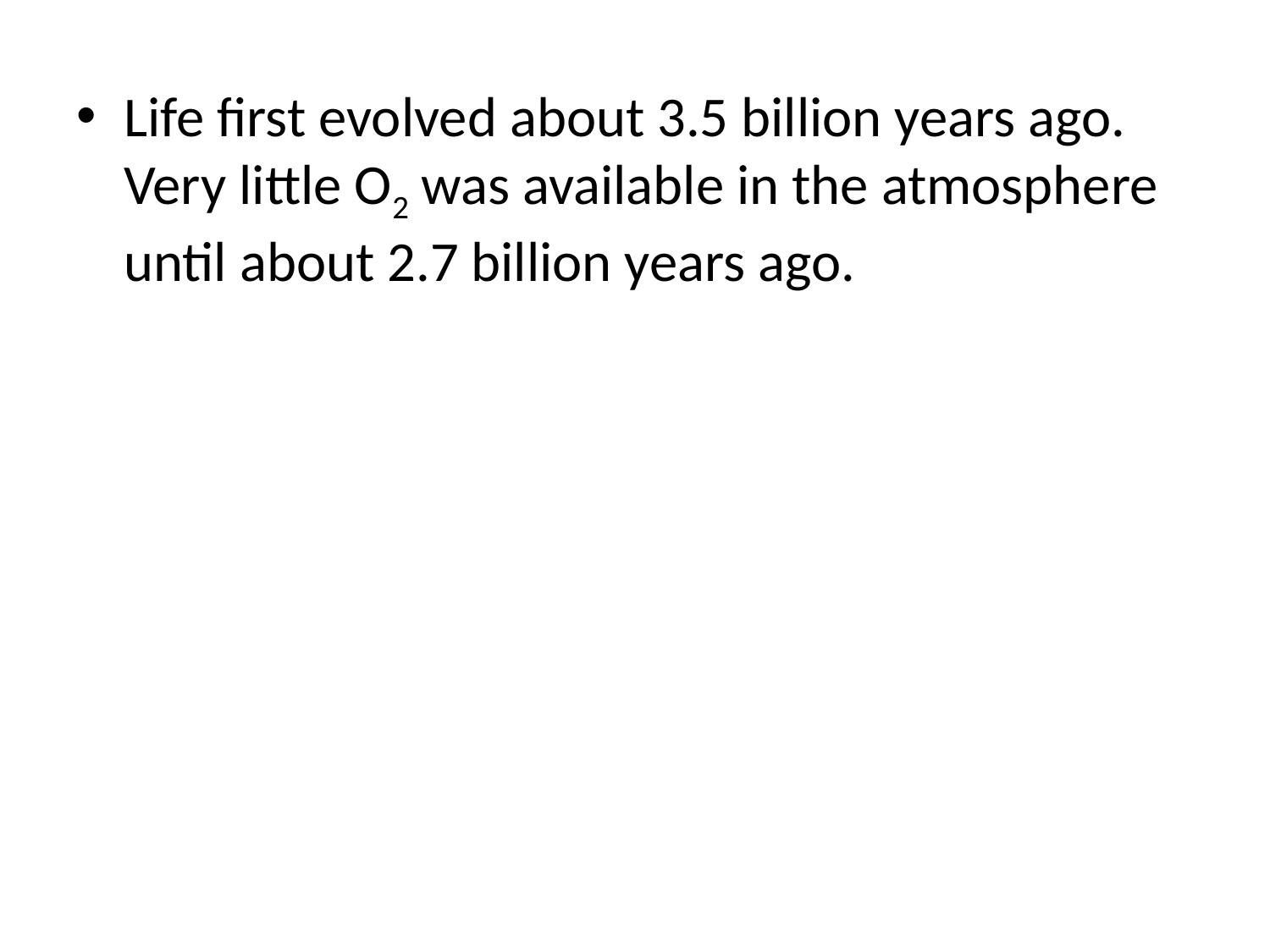

Life first evolved about 3.5 billion years ago.  Very little O2 was available in the atmosphere until about 2.7 billion years ago.